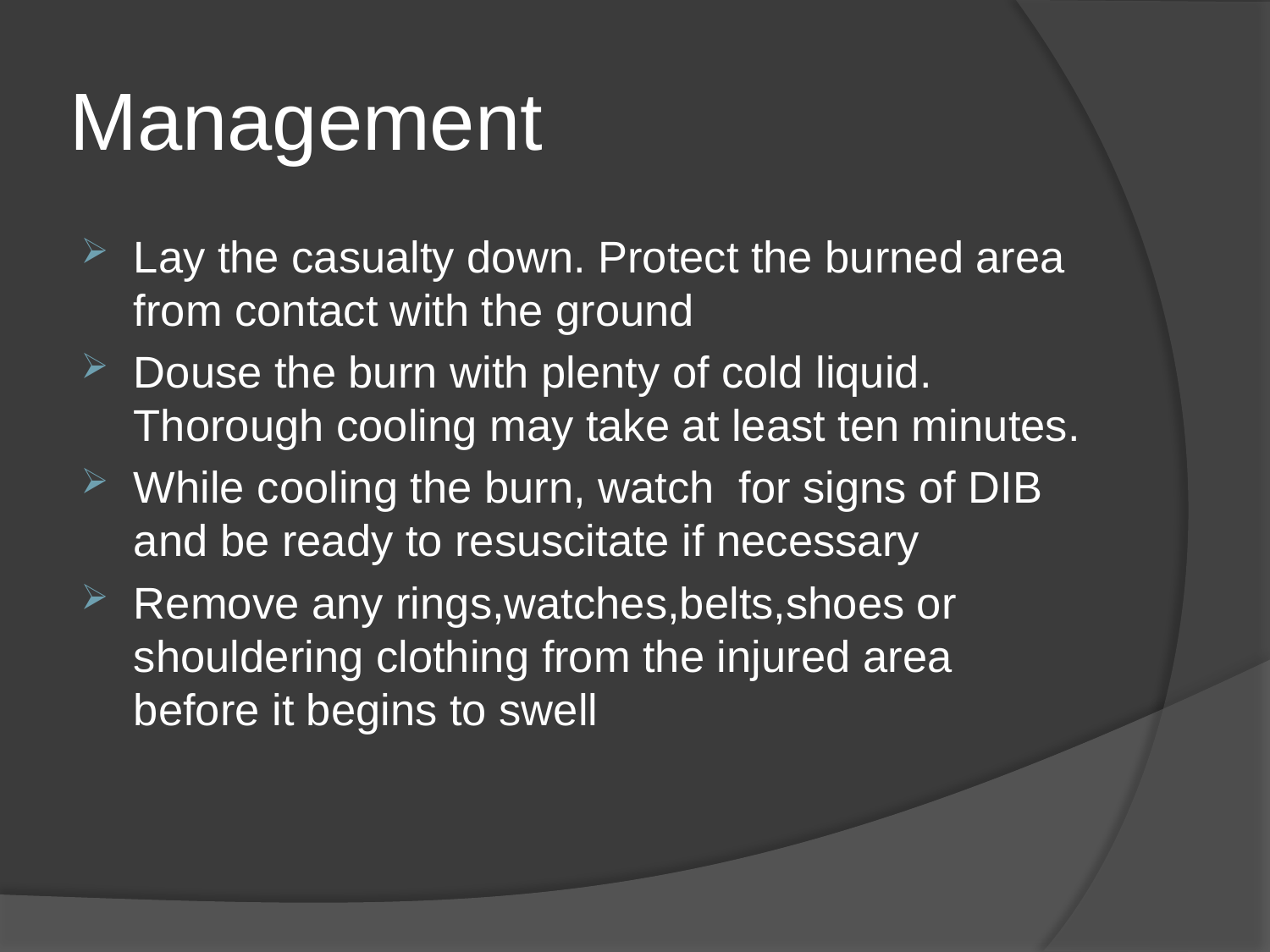

# Management
Lay the casualty down. Protect the burned area from contact with the ground
Douse the burn with plenty of cold liquid. Thorough cooling may take at least ten minutes.
While cooling the burn, watch  for signs of DIB and be ready to resuscitate if necessary
Remove any rings,watches,belts,shoes or shouldering clothing from the injured area before it begins to swell